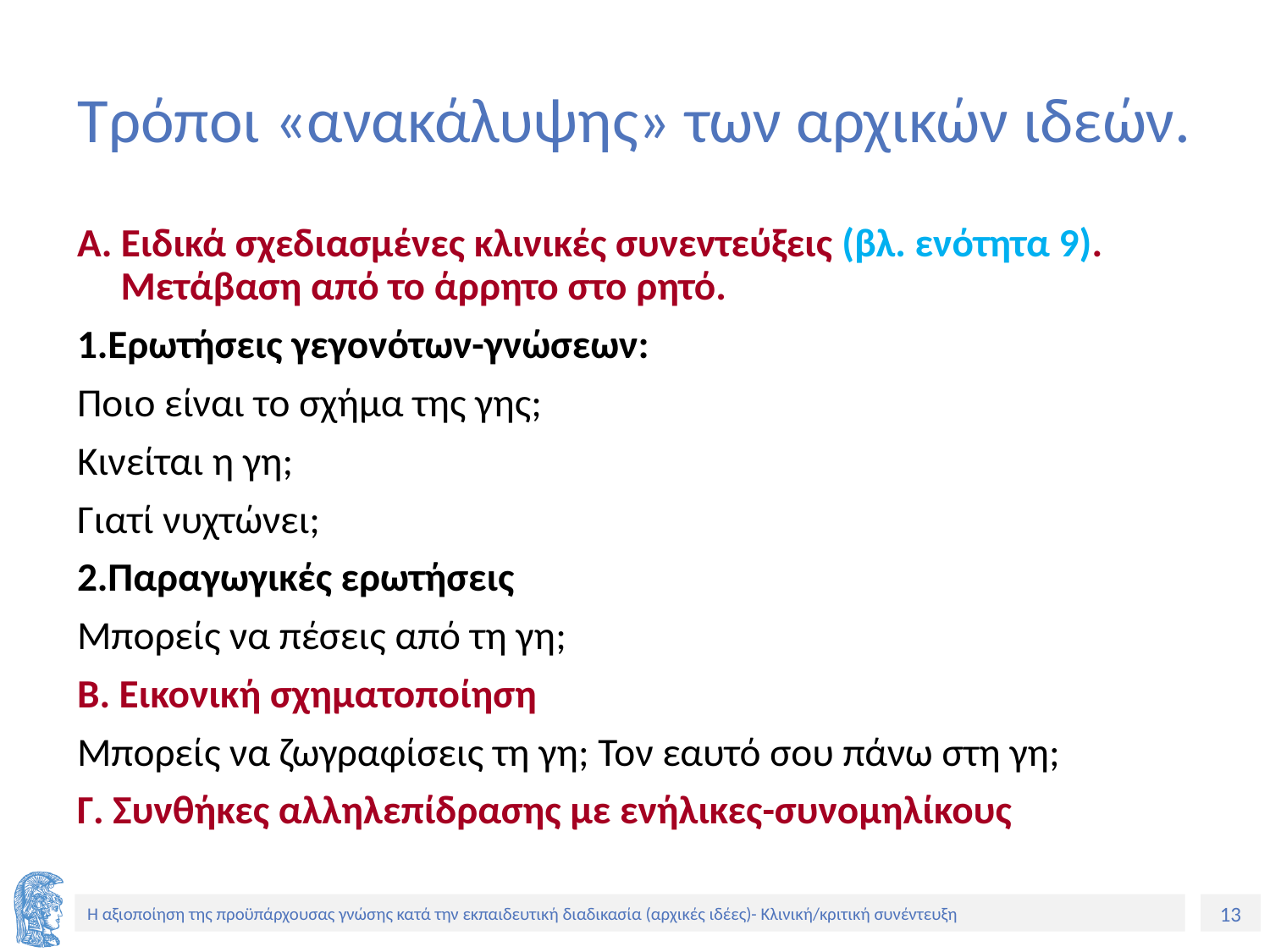

# Τρόποι «ανακάλυψης» των αρχικών ιδεών.
Α. Ειδικά σχεδιασμένες κλινικές συνεντεύξεις (βλ. ενότητα 9). Μετάβαση από το άρρητο στο ρητό.
1.Ερωτήσεις γεγονότων-γνώσεων:
Ποιο είναι το σχήμα της γης;
Κινείται η γη;
Γιατί νυχτώνει;
2.Παραγωγικές ερωτήσεις
Μπορείς να πέσεις από τη γη;
Β. Εικονική σχηματοποίηση
Μπορείς να ζωγραφίσεις τη γη; Τον εαυτό σου πάνω στη γη;
Γ. Συνθήκες αλληλεπίδρασης με ενήλικες-συνομηλίκους